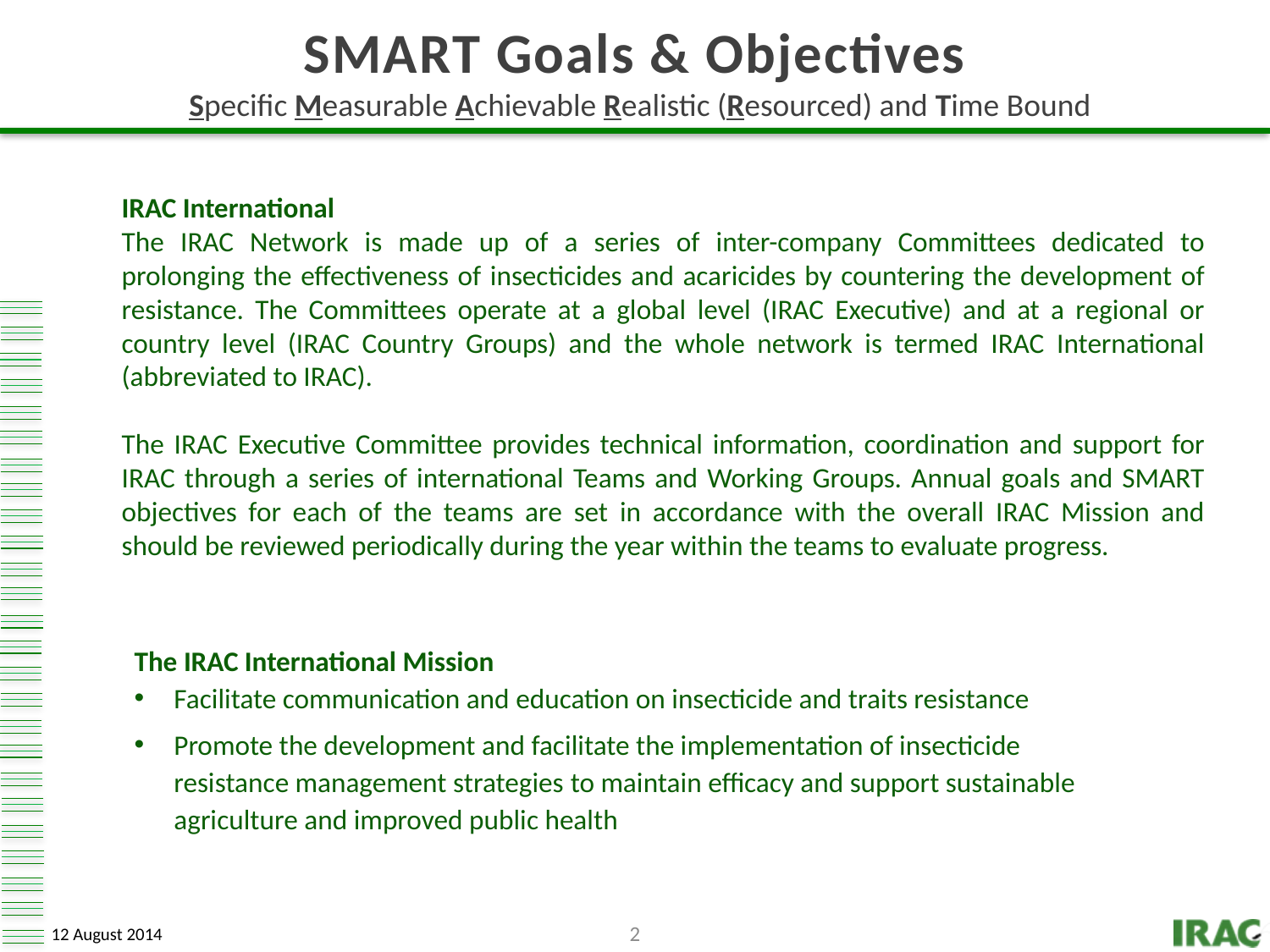

SMART Goals & Objectives
Specific Measurable Achievable Realistic (Resourced) and Time Bound
IRAC International
The IRAC Network is made up of a series of inter-company Committees dedicated to prolonging the effectiveness of insecticides and acaricides by countering the development of resistance. The Committees operate at a global level (IRAC Executive) and at a regional or country level (IRAC Country Groups) and the whole network is termed IRAC International (abbreviated to IRAC).

The IRAC Executive Committee provides technical information, coordination and support for IRAC through a series of international Teams and Working Groups. Annual goals and SMART objectives for each of the teams are set in accordance with the overall IRAC Mission and should be reviewed periodically during the year within the teams to evaluate progress.

The IRAC International Mission
Facilitate communication and education on insecticide and traits resistance

Promote the development and facilitate the implementation of insecticide resistance management strategies to maintain efficacy and support sustainable agriculture and improved public health

2
12 August 2014